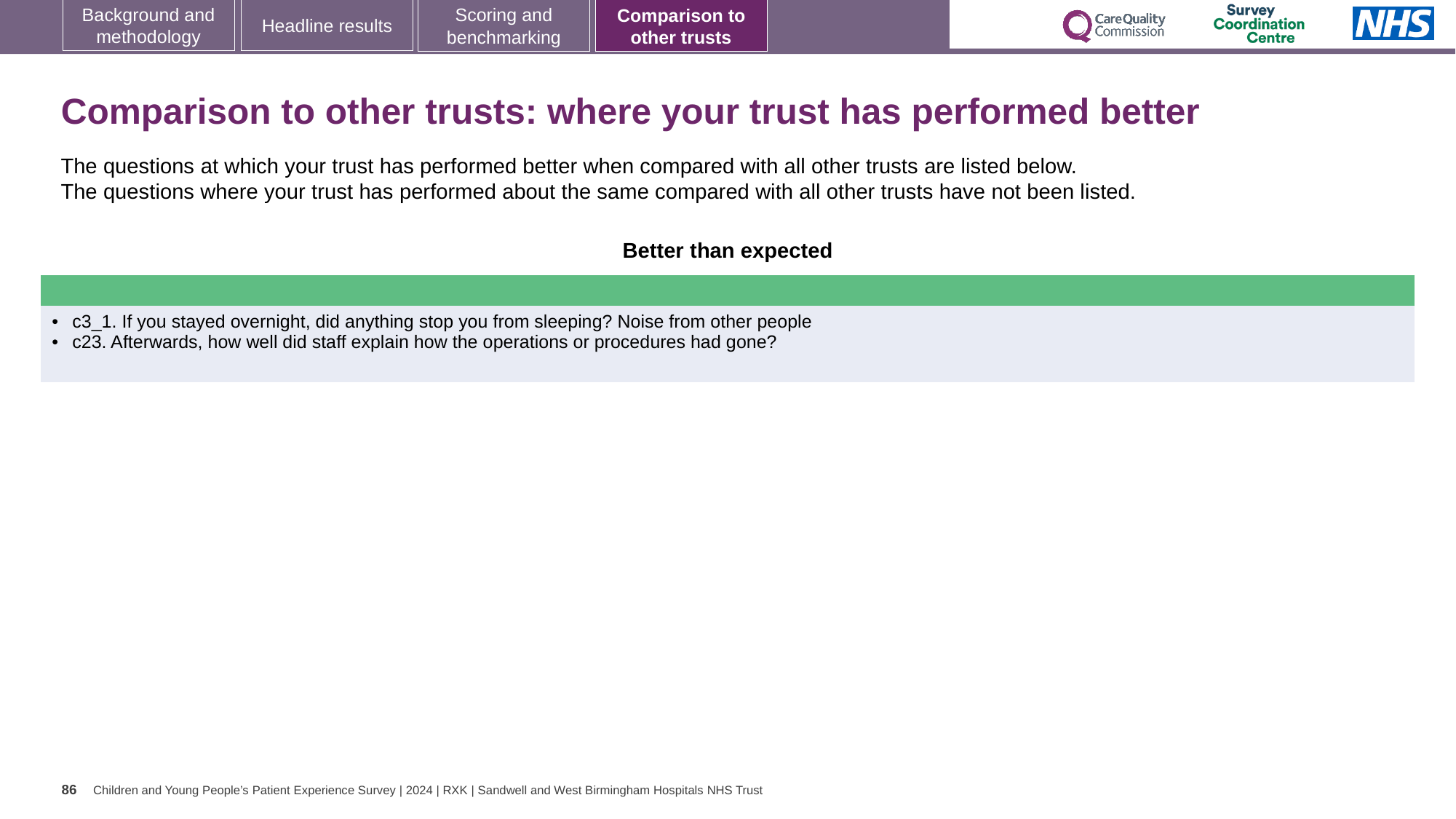

# Comparison to other trusts: where your trust has performed better
The questions at which your trust has performed better when compared with all other trusts are listed below.
The questions where your trust has performed about the same compared with all other trusts have not been listed.
| Better than expected |
| --- |
|  |
| c3\_1. If you stayed overnight, did anything stop you from sleeping? Noise from other people c23. Afterwards, how well did staff explain how the operations or procedures had gone? |
86